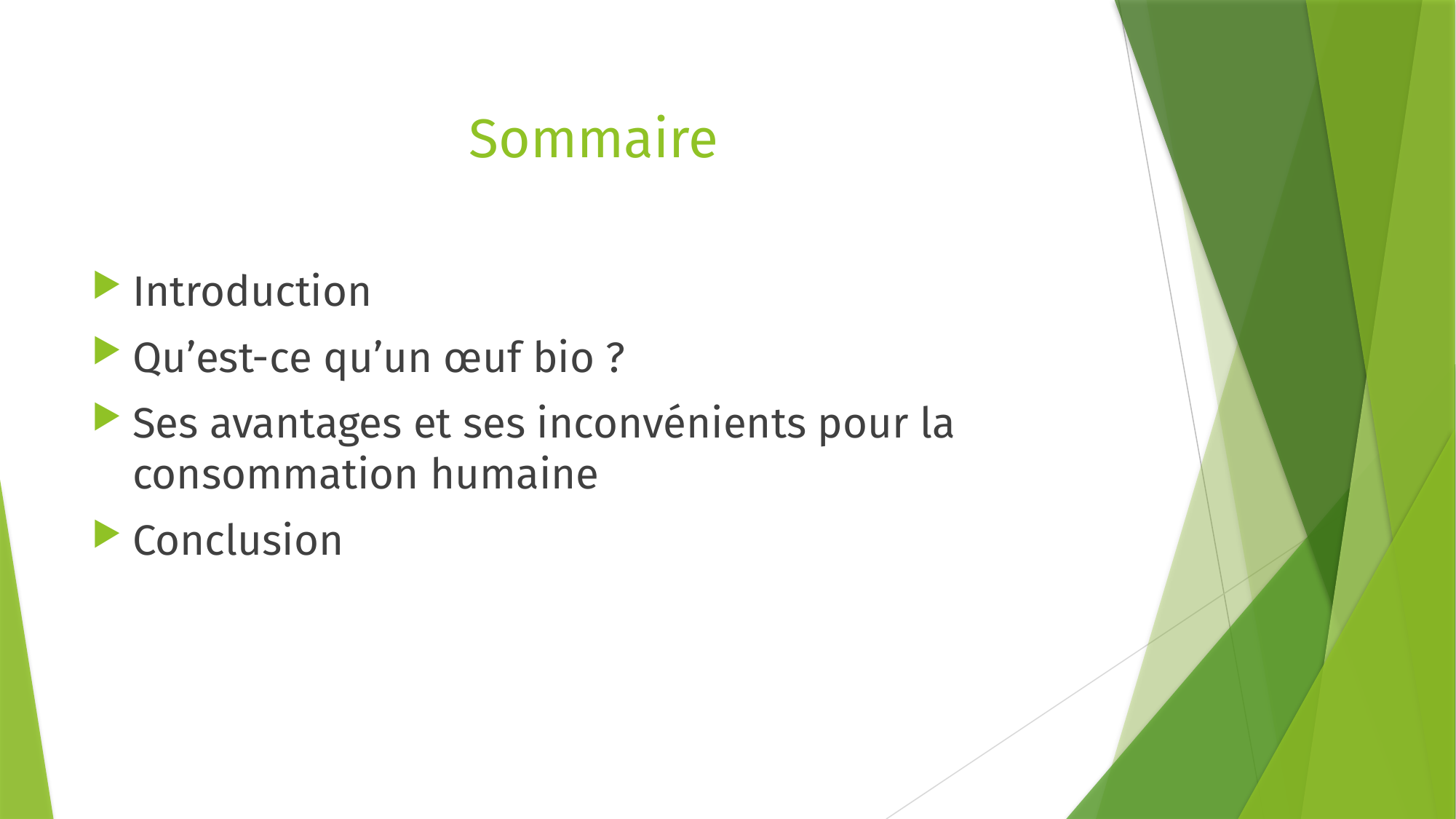

# Sommaire
Introduction
Qu’est-ce qu’un œuf bio ?
Ses avantages et ses inconvénients pour la consommation humaine
Conclusion